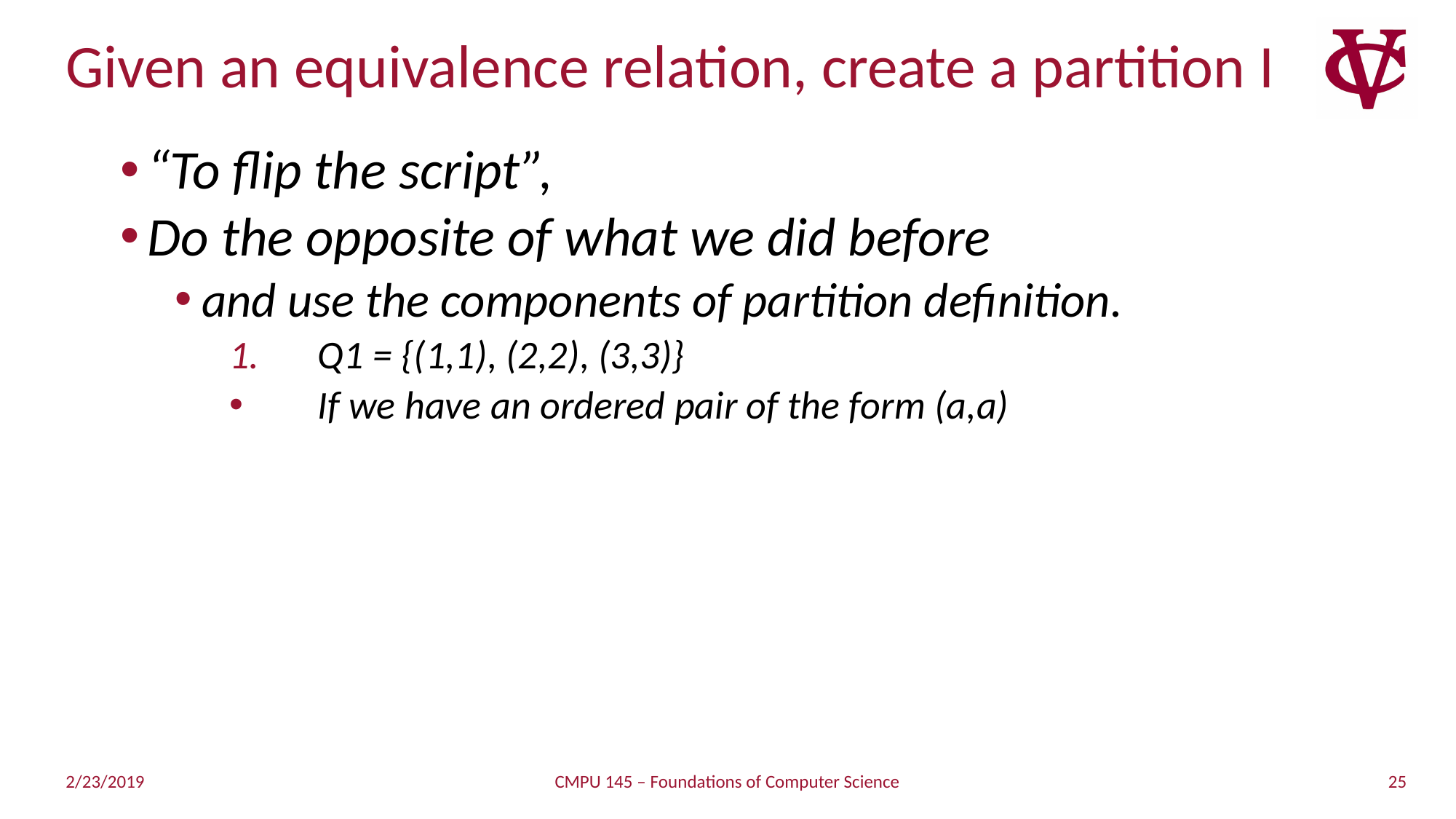

# Given an equivalence relation, create a partition I
“To flip the script”,
Do the opposite of what we did before
and use the components of partition definition.
Q1 = {(1,1), (2,2), (3,3)}
If we have an ordered pair of the form (a,a)

25
2/23/2019
CMPU 145 – Foundations of Computer Science